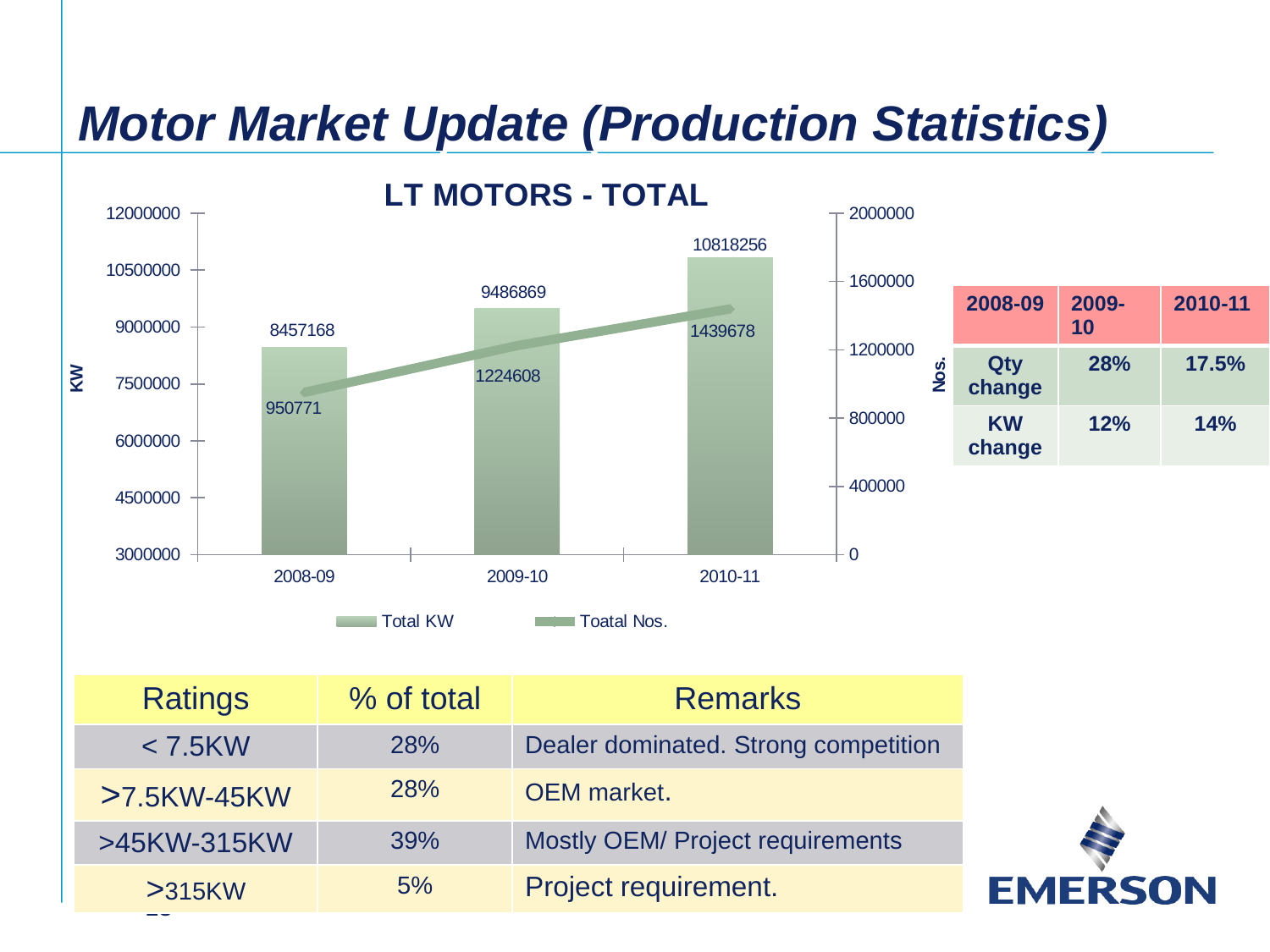

# Motor Market Update (Production Statistics)

### Chart: LT MOTORS - TOTAL

| Category |  |  |
|---|---|---|
| 2008-09 | 8457168.0 | 950771.0 |
| 2009-10 | 9486869.0 | 1224608.0 |
| 2010-11 | 10818256.0 | 1439678.0 |
| 2008-09 | 2009-10 | 2010-11 |
| --- | --- | --- |
| Qty change | 28% | 17.5% |
| KW change | 12% | 14% |
| Ratings | % of total | Remarks |
| --- | --- | --- |
| < 7.5KW | 28% | Dealer dominated. Strong competition |
| >7.5KW-45KW | 28% | OEM market. |
| >45KW-315KW | 39% | Mostly OEM/ Project requirements |
| >315KW | 5% | Project requirement. |
13